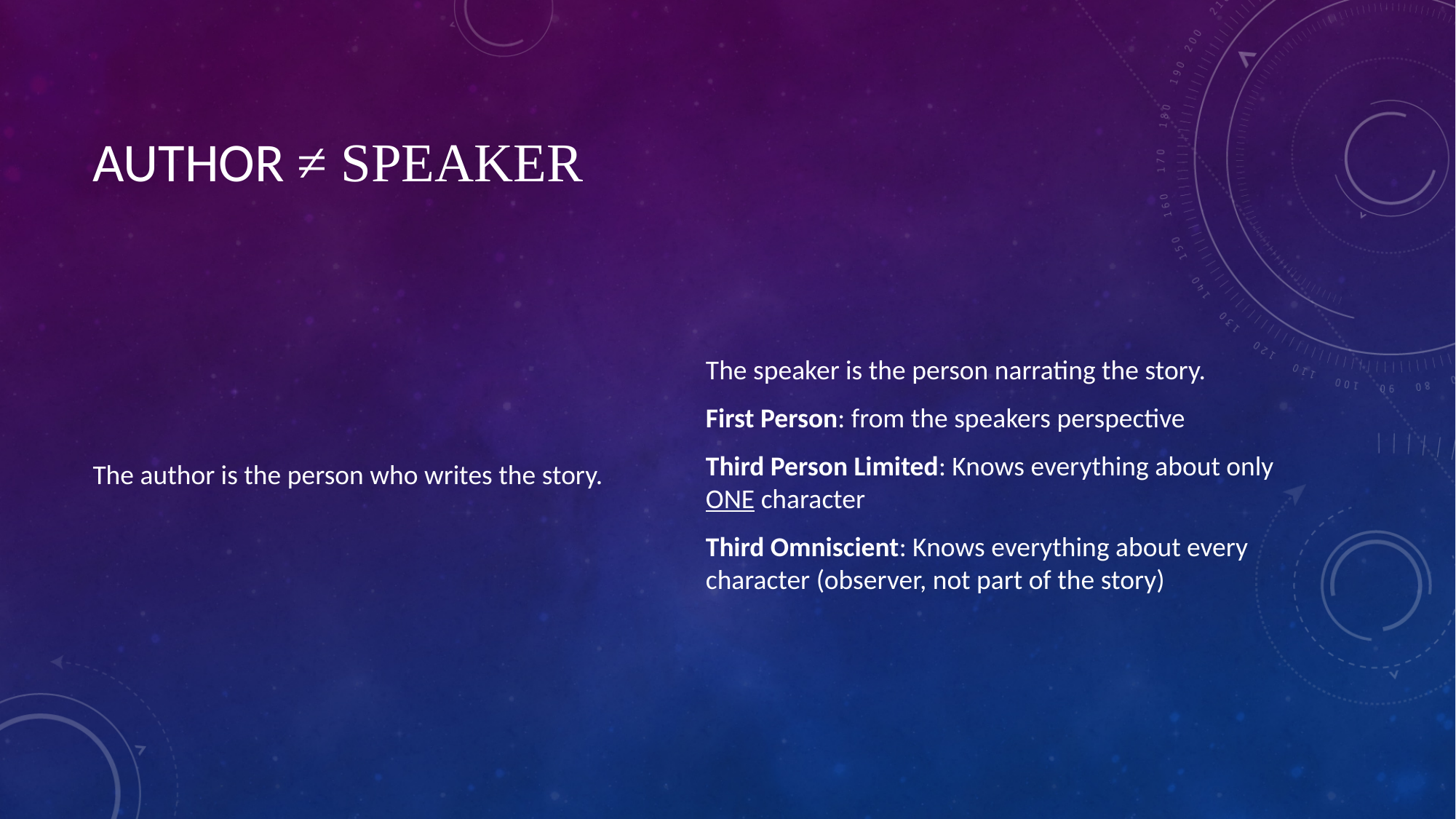

# Author ≠ speaker
The author is the person who writes the story.
The speaker is the person narrating the story.
First Person: from the speakers perspective
Third Person Limited: Knows everything about only ONE character
Third Omniscient: Knows everything about every character (observer, not part of the story)